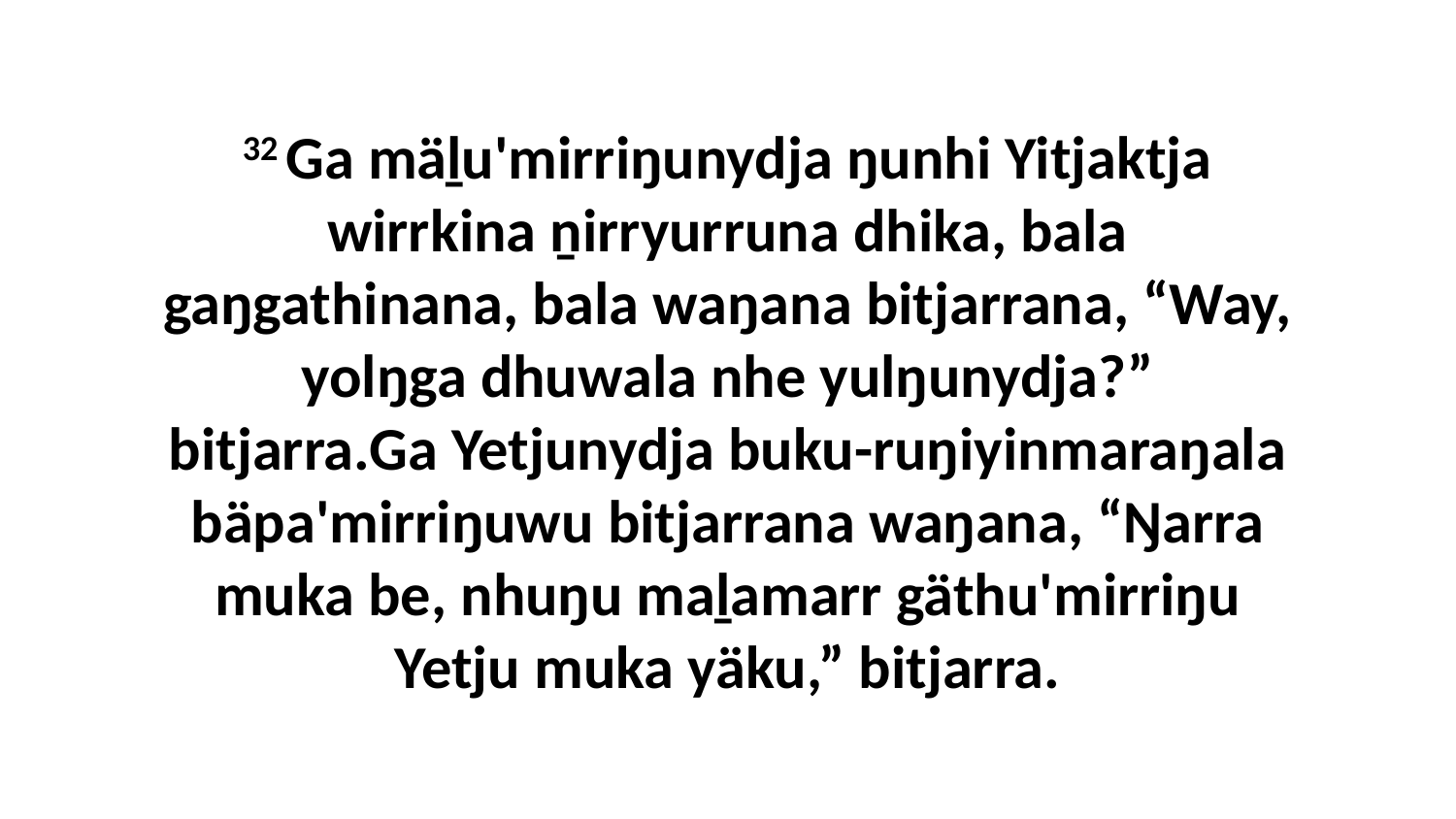

32 Ga mäḻu'mirriŋunydja ŋunhi Yitjaktja wirrkina ṉirryurruna dhika, bala gaŋgathinana, bala waŋana bitjarrana, “Way, yolŋga dhuwala nhe yulŋunydja?” bitjarra.Ga Yetjunydja buku-ruŋiyinmaraŋala bäpa'mirriŋuwu bitjarrana waŋana, “Ŋarra muka be, nhuŋu maḻamarr gäthu'mirriŋu Yetju muka yäku,” bitjarra.